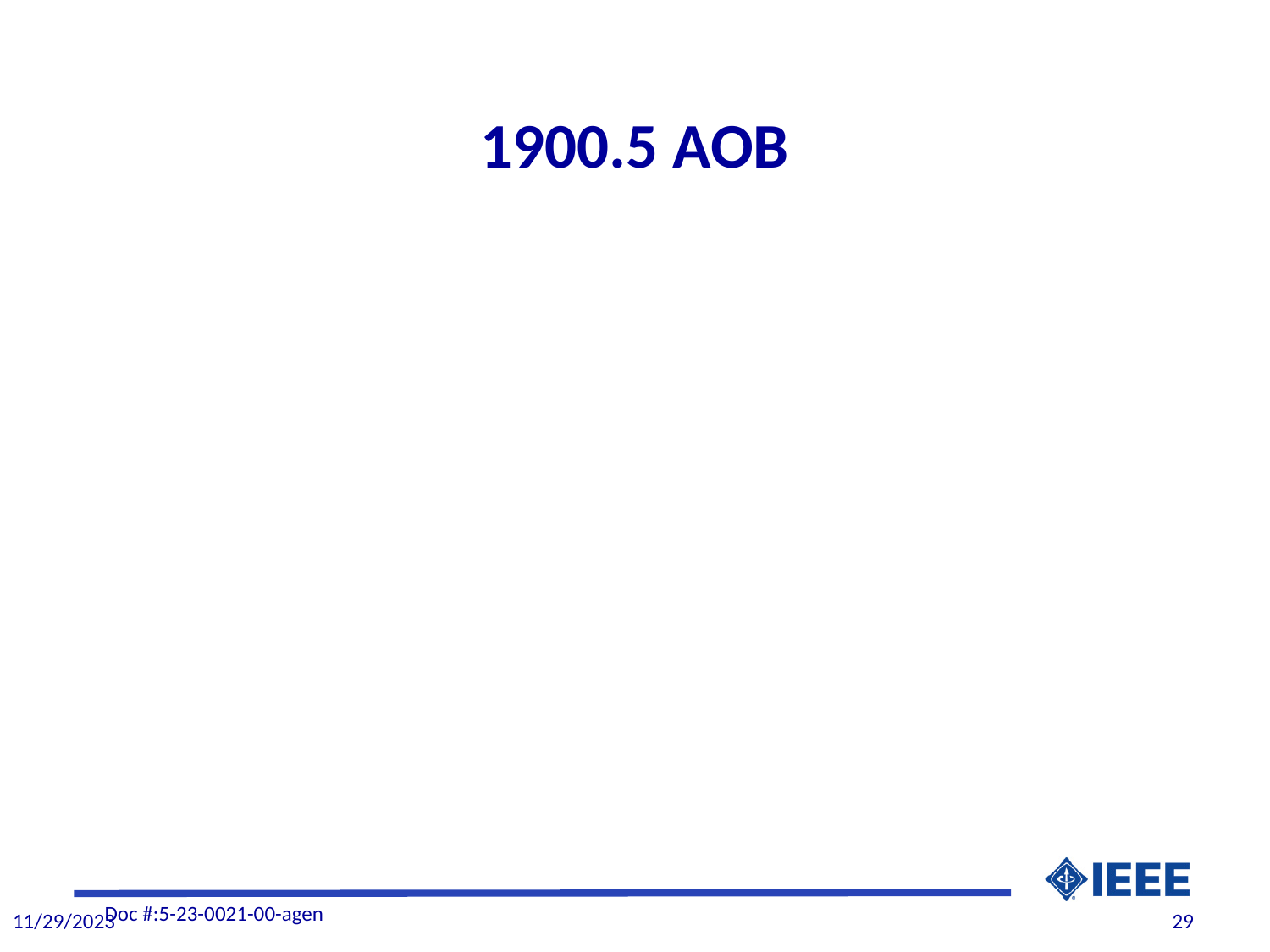

# 1900.5 AOB

Doc #:5-23-0021-00-agen
11/29/2023
29